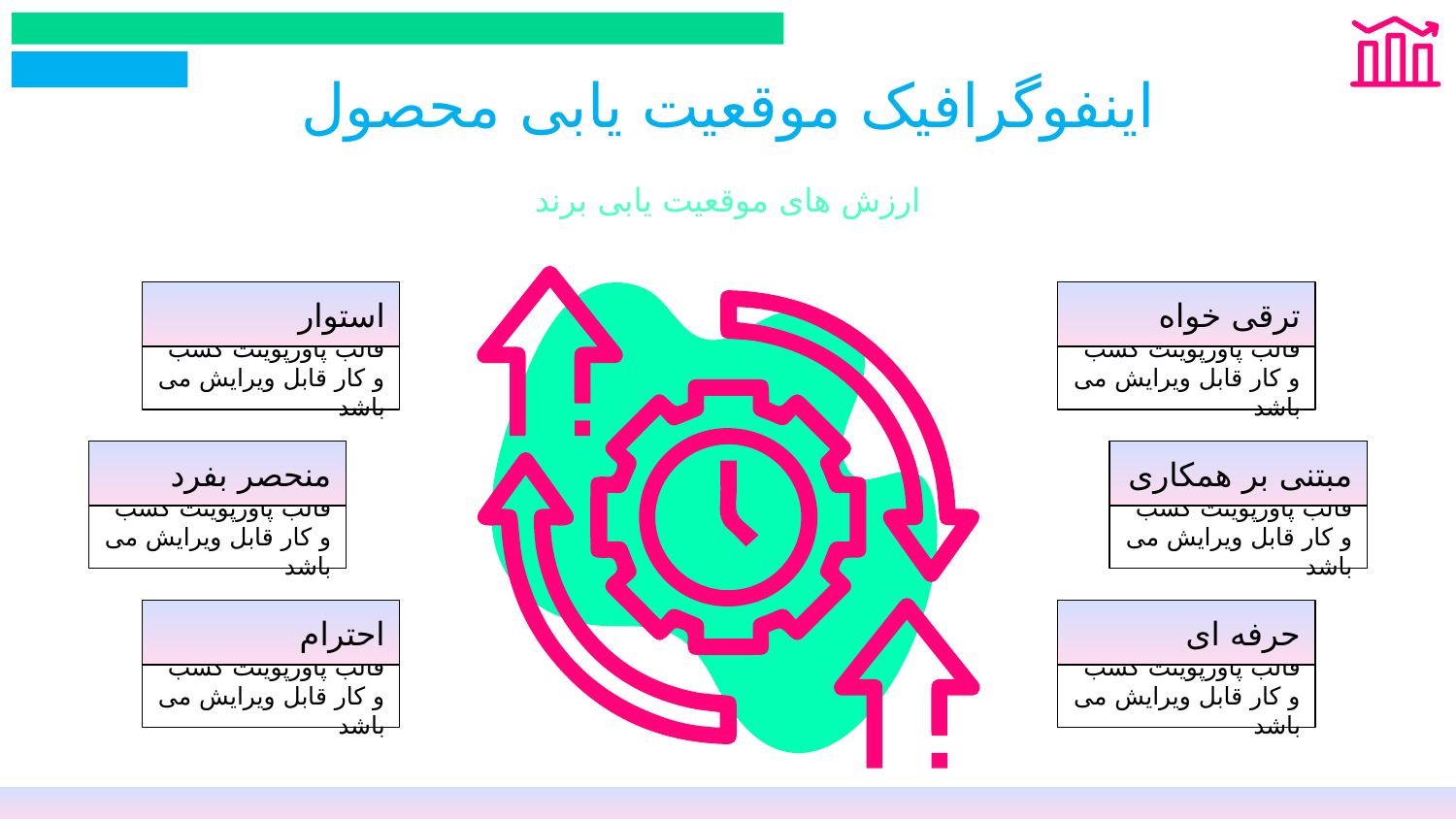

# اینفوگرافیک موقعیت یابی محصول
ارزش های موقعیت یابی برند

استوار
قالب پاورپوینت کسب و کار قابل ویرایش می باشد
ترقی خواه
قالب پاورپوینت کسب و کار قابل ویرایش می باشد

منحصر بفرد
قالب پاورپوینت کسب و کار قابل ویرایش می باشد
مبتنی بر همکاری
قالب پاورپوینت کسب و کار قابل ویرایش می باشد
احترام
قالب پاورپوینت کسب و کار قابل ویرایش می باشد
حرفه ای
قالب پاورپوینت کسب و کار قابل ویرایش می باشد